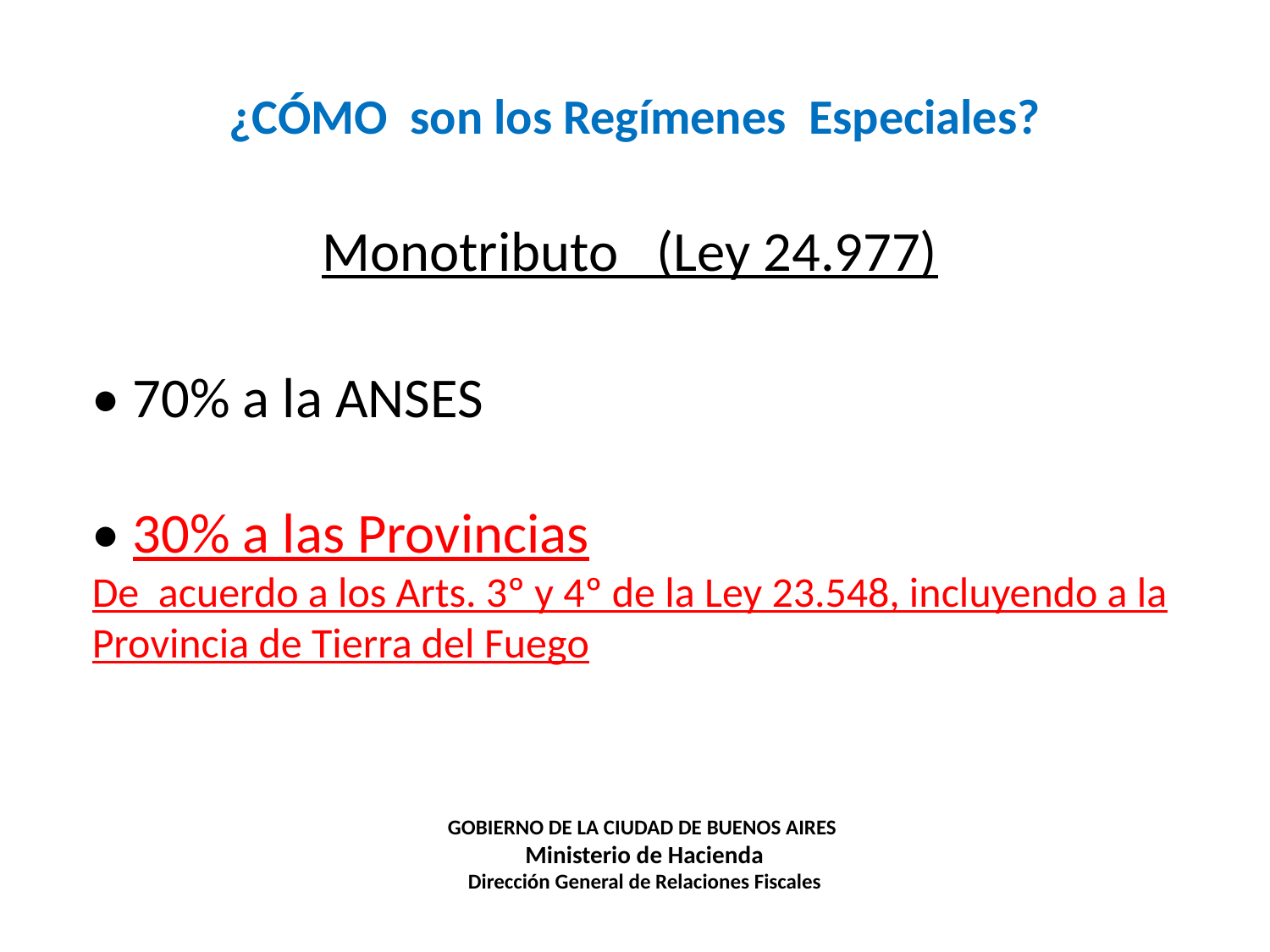

# ¿CÓMO  son los Regímenes  Especiales?
Monotributo   (Ley 24.977)

• 70% a la ANSES

• 30% a las Provincias
De  acuerdo a los Arts. 3º y 4º de la Ley 23.548, incluyendo a la Provincia de Tierra del Fuego

GOBIERNO DE LA CIUDAD DE BUENOS AIRES
 Ministerio de Hacienda
Dirección General de Relaciones Fiscales